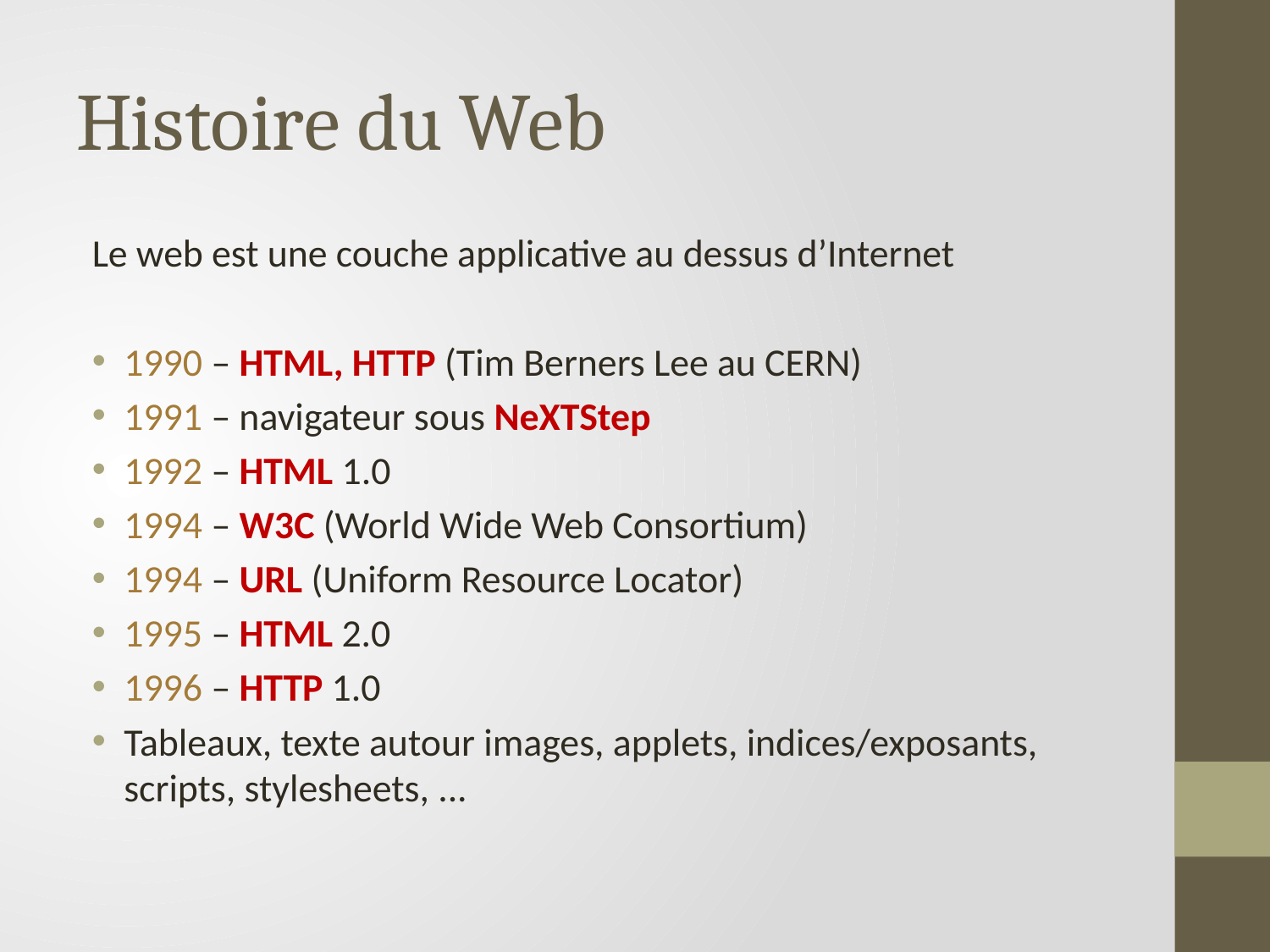

# Histoire du Web
Le web est une couche applicative au dessus d’Internet

1990 – HTML, HTTP (Tim Berners Lee au CERN)
1991 – navigateur sous NeXTStep
1992 – HTML 1.0
1994 – W3C (World Wide Web Consortium)
1994 – URL (Uniform Resource Locator)
1995 – HTML 2.0
1996 – HTTP 1.0
Tableaux, texte autour images, applets, indices/exposants, scripts, stylesheets, ...